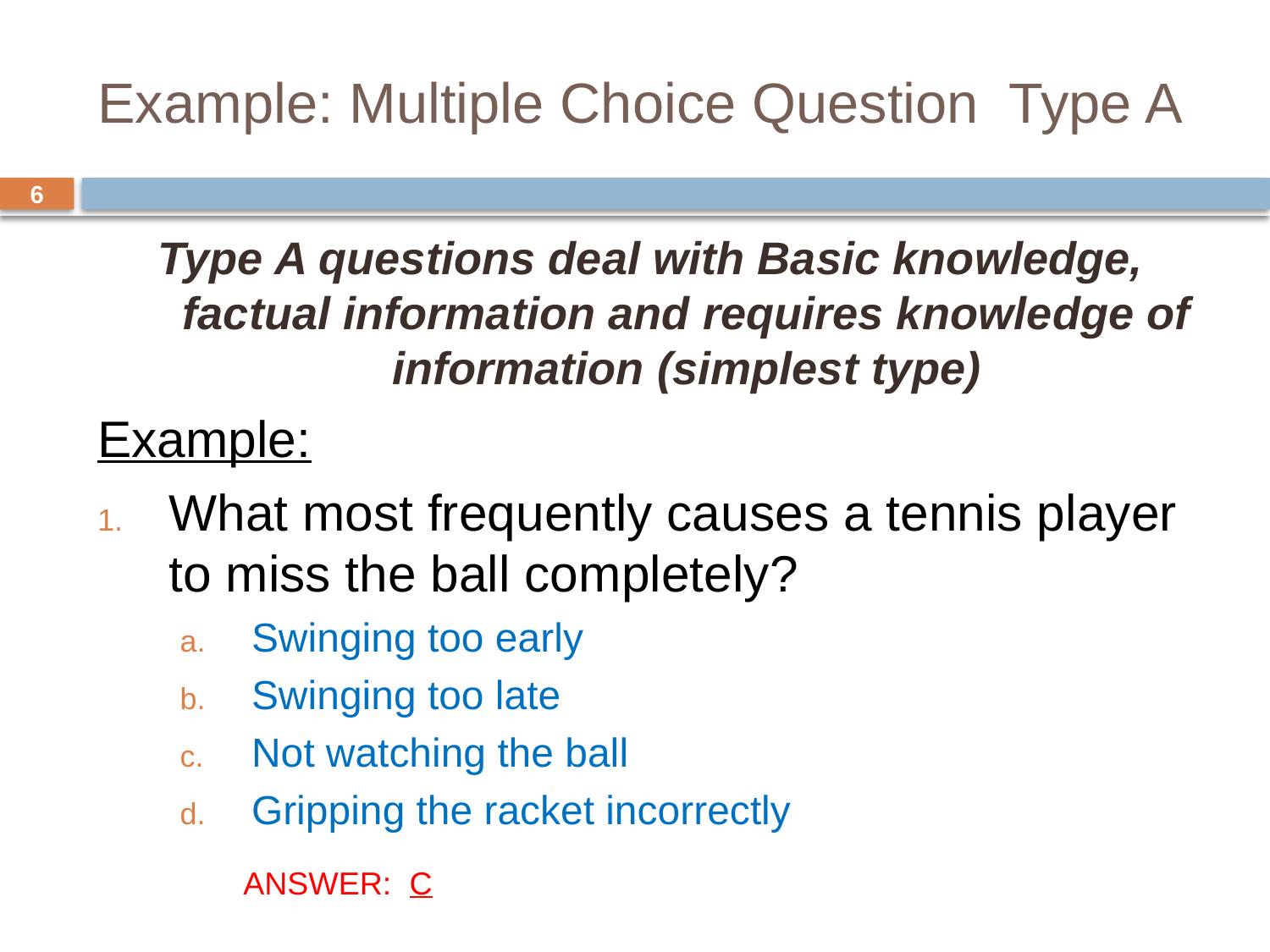

# Example: Multiple Choice Question  Type A
6
Type A questions deal with Basic knowledge, factual information and requires knowledge of information (simplest type)
Example:
What most frequently causes a tennis player to miss the ball completely?
Swinging too early
Swinging too late
Not watching the ball
Gripping the racket incorrectly

ANSWER:  C